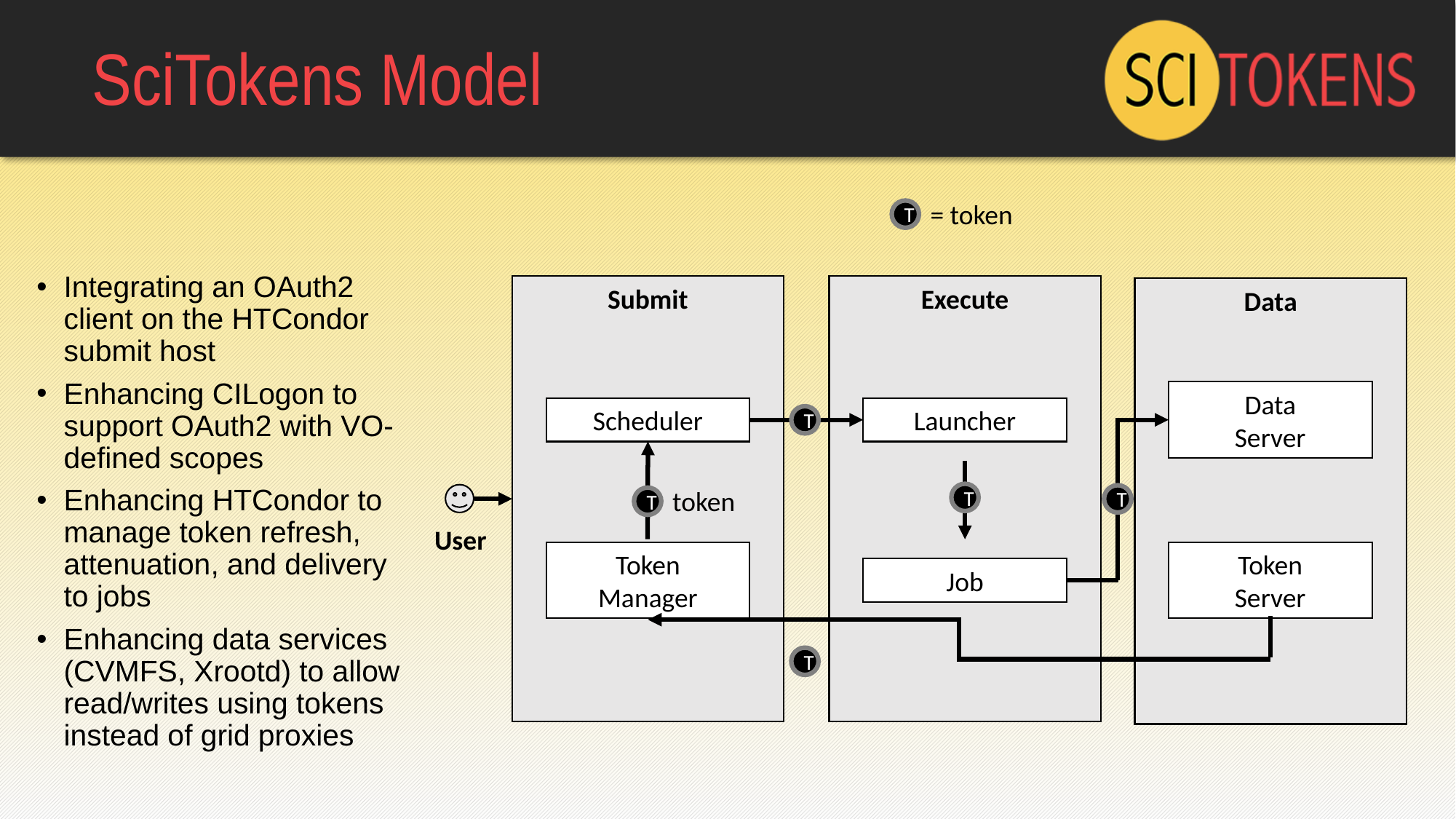

# SciTokens Model
= token
T
Integrating an OAuth2 client on the HTCondor submit host
Enhancing CILogon to support OAuth2 with VO-defined scopes
Enhancing HTCondor to manage token refresh, attenuation, and delivery to jobs
Enhancing data services (CVMFS, Xrootd) to allow read/writes using tokens instead of grid proxies
Submit
Execute
Data
Scheduler
Launcher
Data
Server
T
token
T

T
T
User
Token
Manager
Job
Token
Server
T